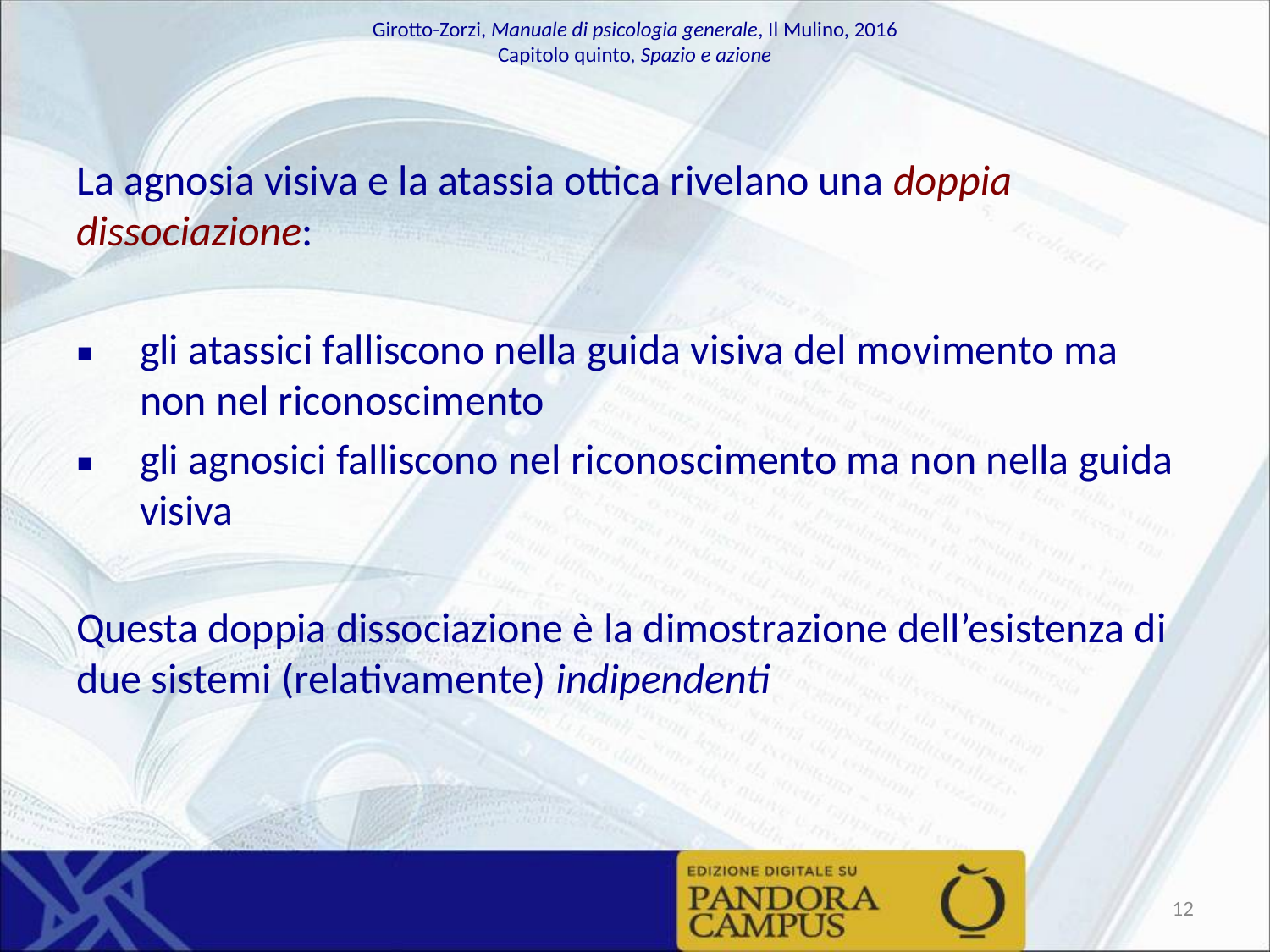

La agnosia visiva e la atassia ottica rivelano una doppia dissociazione:

gli atassici falliscono nella guida visiva del movimento ma non nel riconoscimento
gli agnosici falliscono nel riconoscimento ma non nella guida visiva

Questa doppia dissociazione è la dimostrazione dell’esistenza di due sistemi (relativamente) indipendenti

12